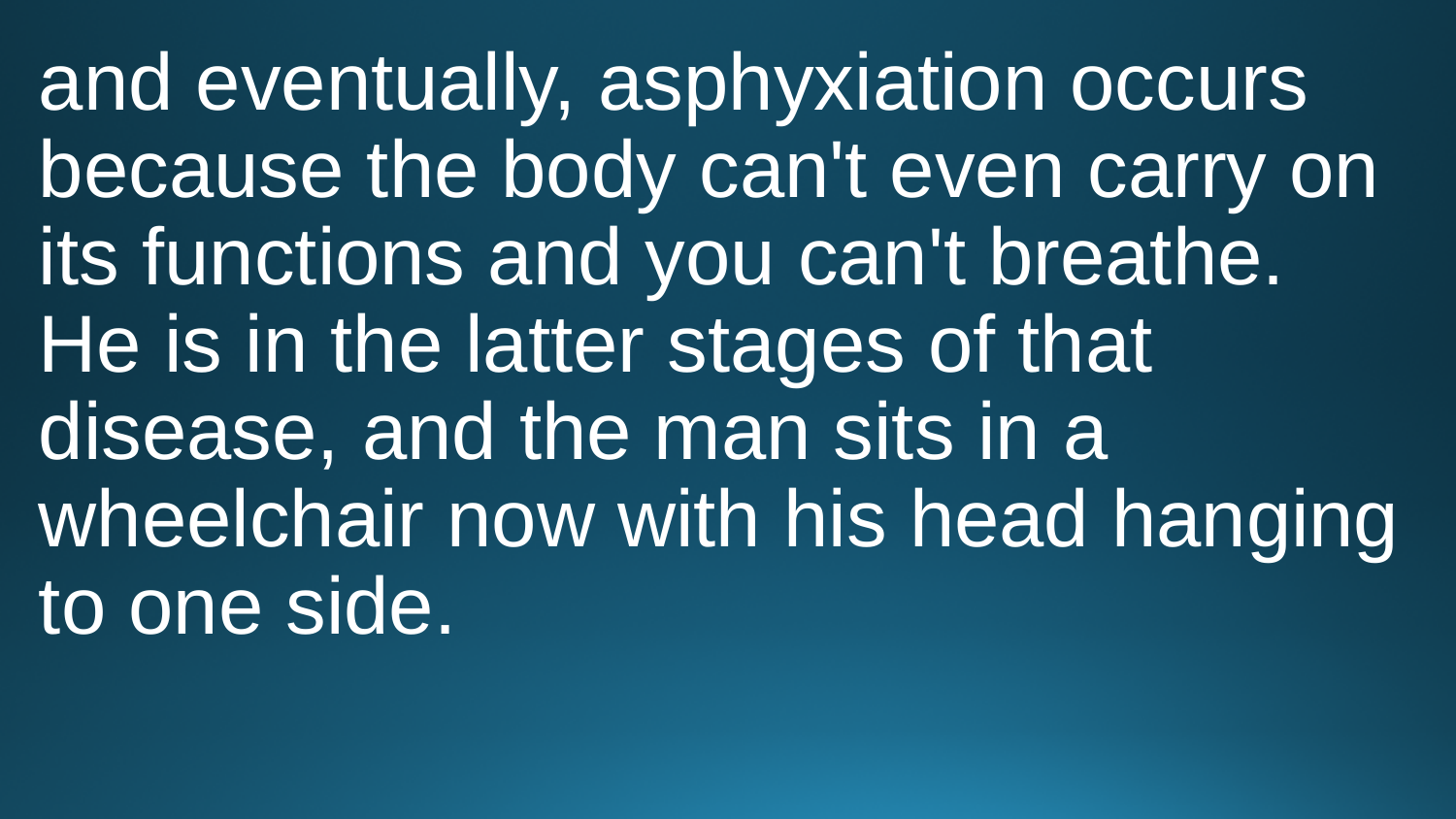

and eventually, asphyxiation occurs because the body can't even carry on its functions and you can't breathe.  He is in the latter stages of that disease, and the man sits in a wheelchair now with his head hanging to one side.